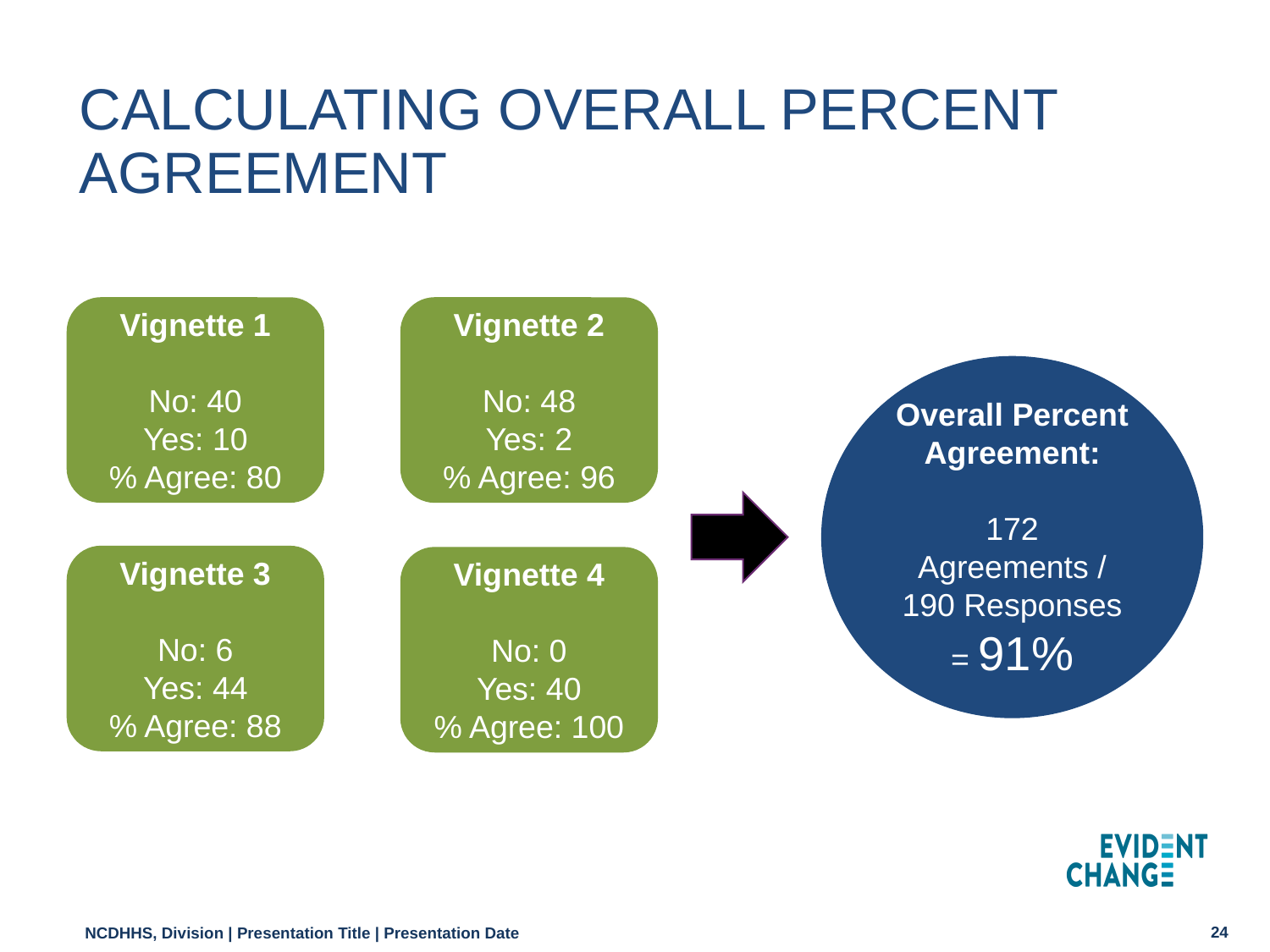

Calculating overall percent agreement
Vignette 1

No: 40
Yes: 10
% Agree: 80
Vignette 2

No: 48
Yes: 2
% Agree: 96
Vignette 3

No: 6
Yes: 44
% Agree: 88
Vignette 4

No: 0
Yes: 40
% Agree: 100
Overall Percent Agreement:

172 Agreements / 190 Responses = 91%